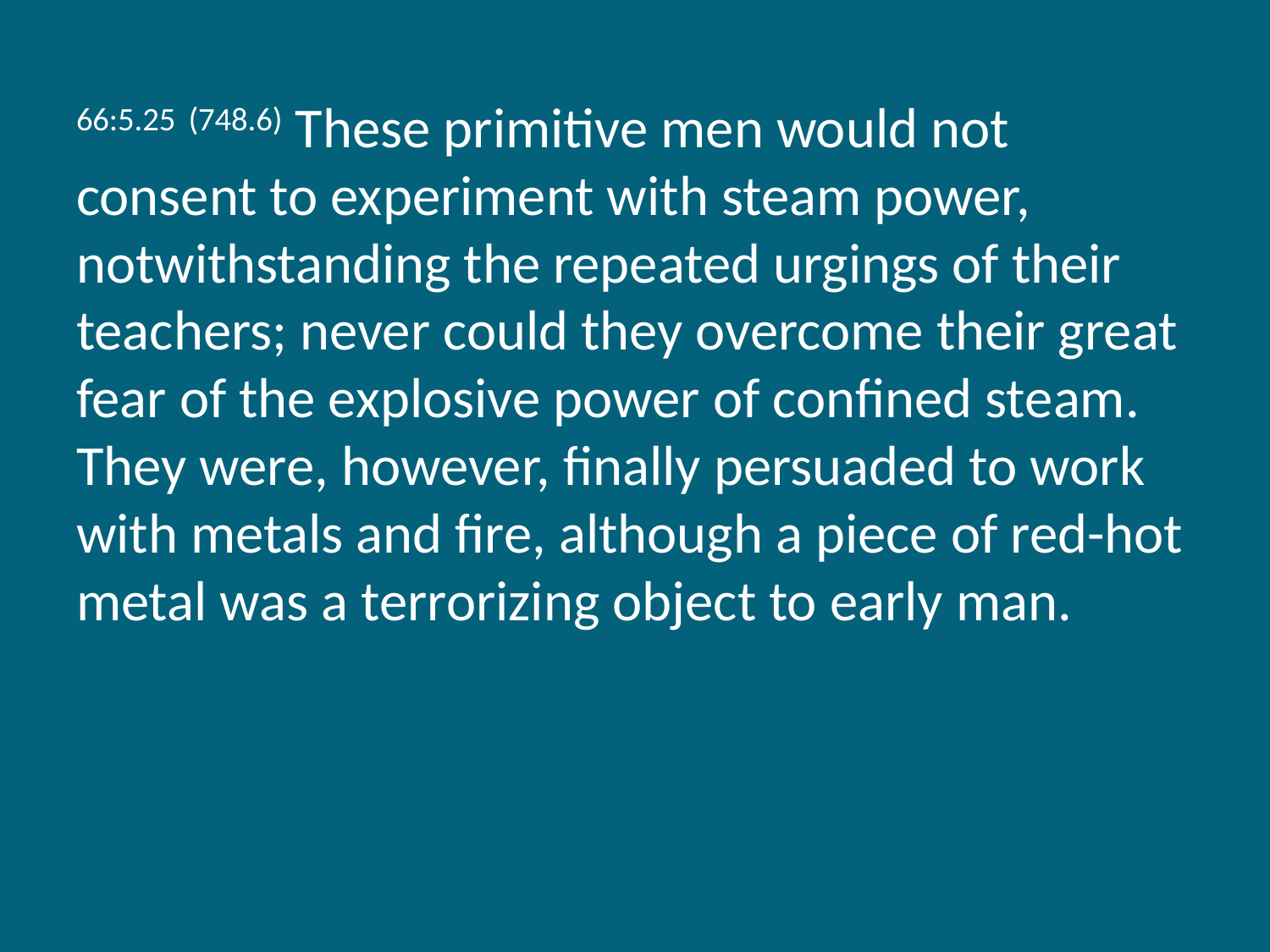

66:5.25 (748.6) These primitive men would not consent to experiment with steam power, notwithstanding the repeated urgings of their teachers; never could they overcome their great fear of the explosive power of confined steam. They were, however, finally persuaded to work with metals and fire, although a piece of red-hot metal was a terrorizing object to early man.